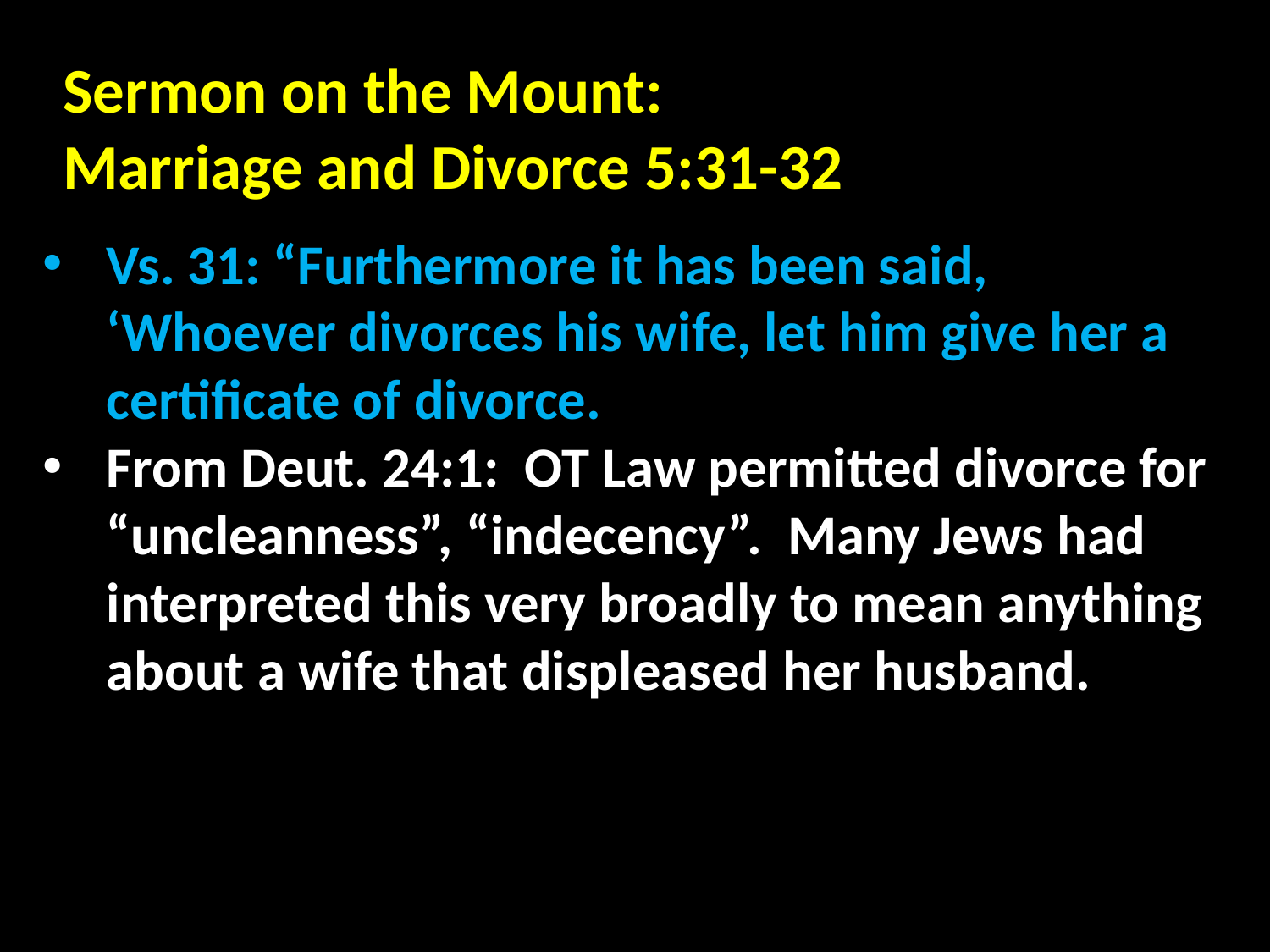

Sermon on the Mount:
Marriage and Divorce 5:31-32
Vs. 31: “Furthermore it has been said, ‘Whoever divorces his wife, let him give her a certificate of divorce.
From Deut. 24:1:  OT Law permitted divorce for “uncleanness”, “indecency”.  Many Jews had interpreted this very broadly to mean anything about a wife that displeased her husband.